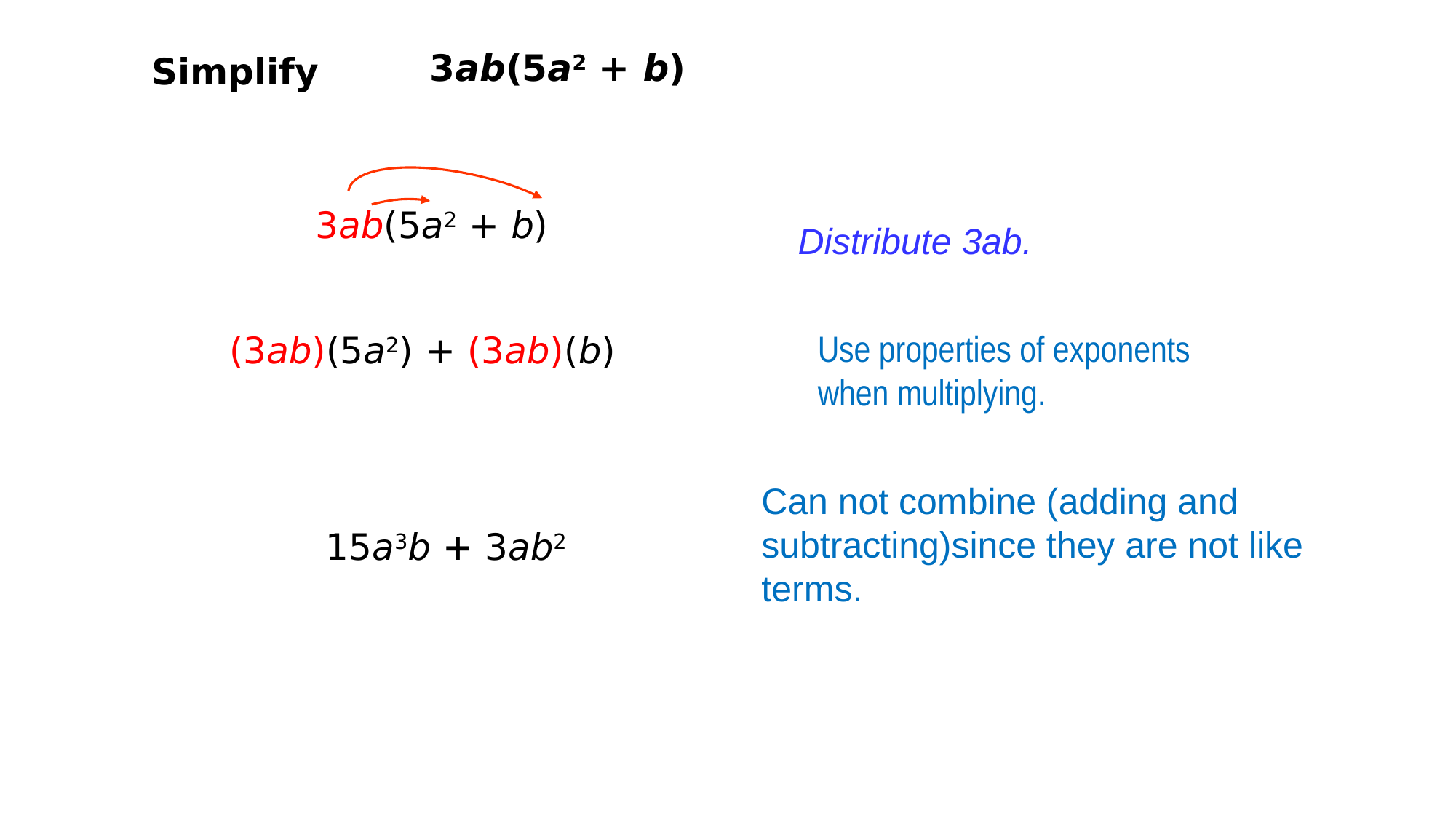

3ab(5a2 + b)
Simplify

  3ab(5a2 + b)
Distribute 3ab.
Use properties of exponents when multiplying.
  (3ab)(5a2) + (3ab)(b)
Can not combine (adding and subtracting)since they are not like terms.
15a3b + 3ab2